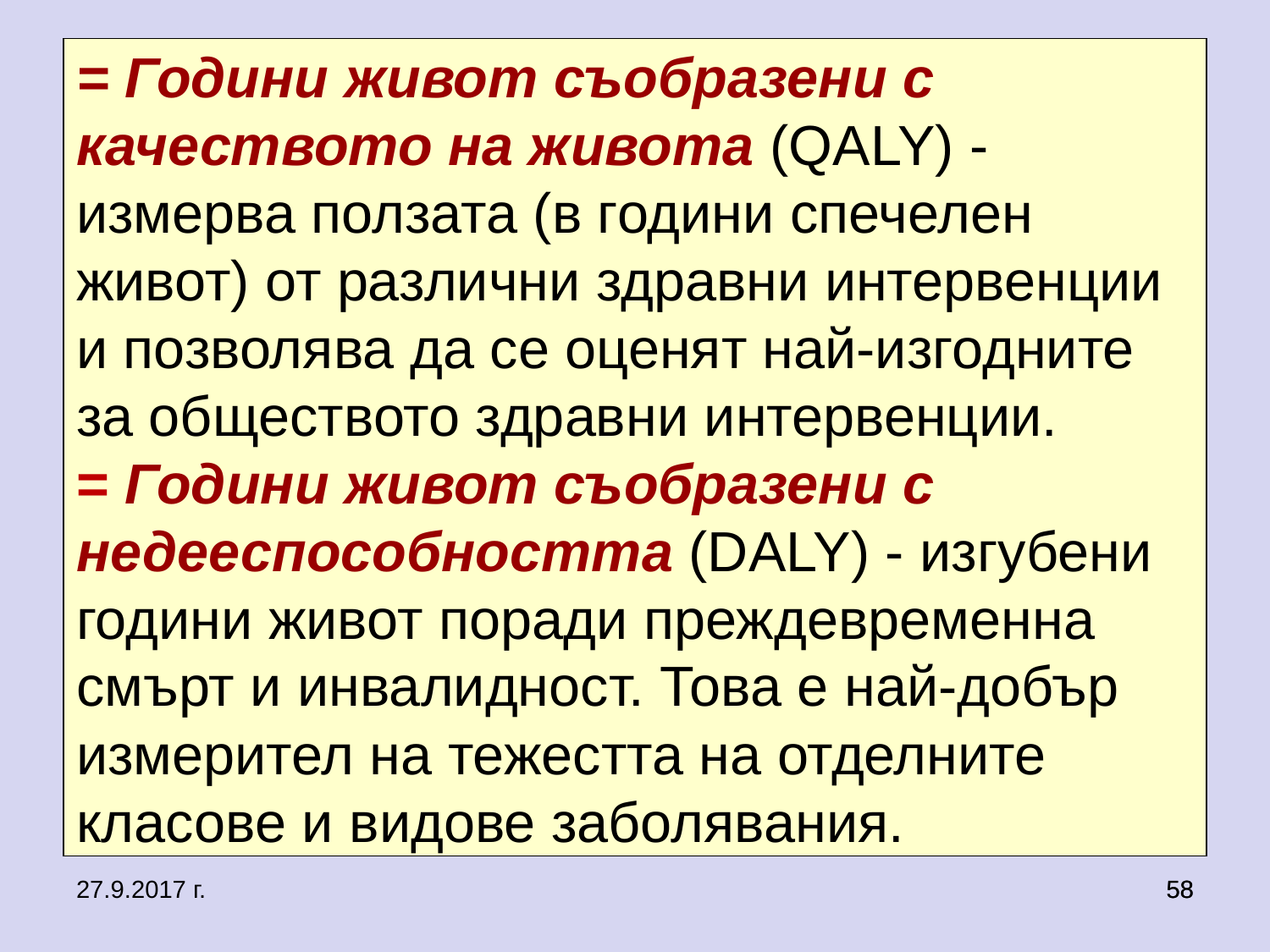

# = Години живот съобразени с качеството на живота (QALY) - измерва ползата (в години спечелен живот) от различни здравни интервенции и позволява да се оценят най-изгодните за обществото здравни интервенции. = Години живот съобразени с недееспособността (DALY) - изгубени години живот поради преждевременна смърт и инвалидност. Това е най-добър измерител на тежестта на отделните класове и видове заболявания.
27.9.2017 г.
58
58